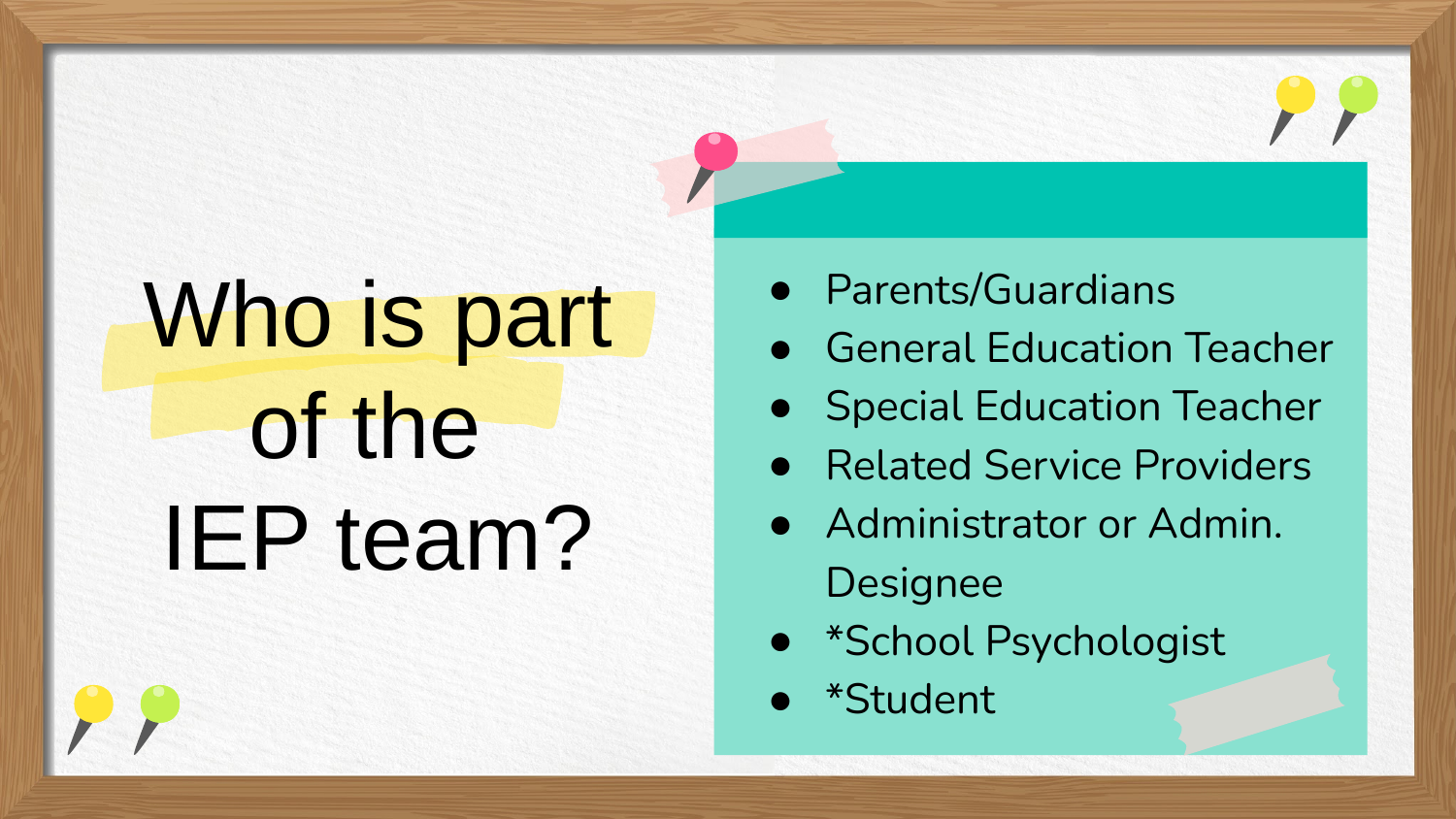

# Who is part of the
IEP team?
Parents/Guardians
General Education Teacher
Special Education Teacher
Related Service Providers
Administrator or Admin. Designee
*School Psychologist
*Student